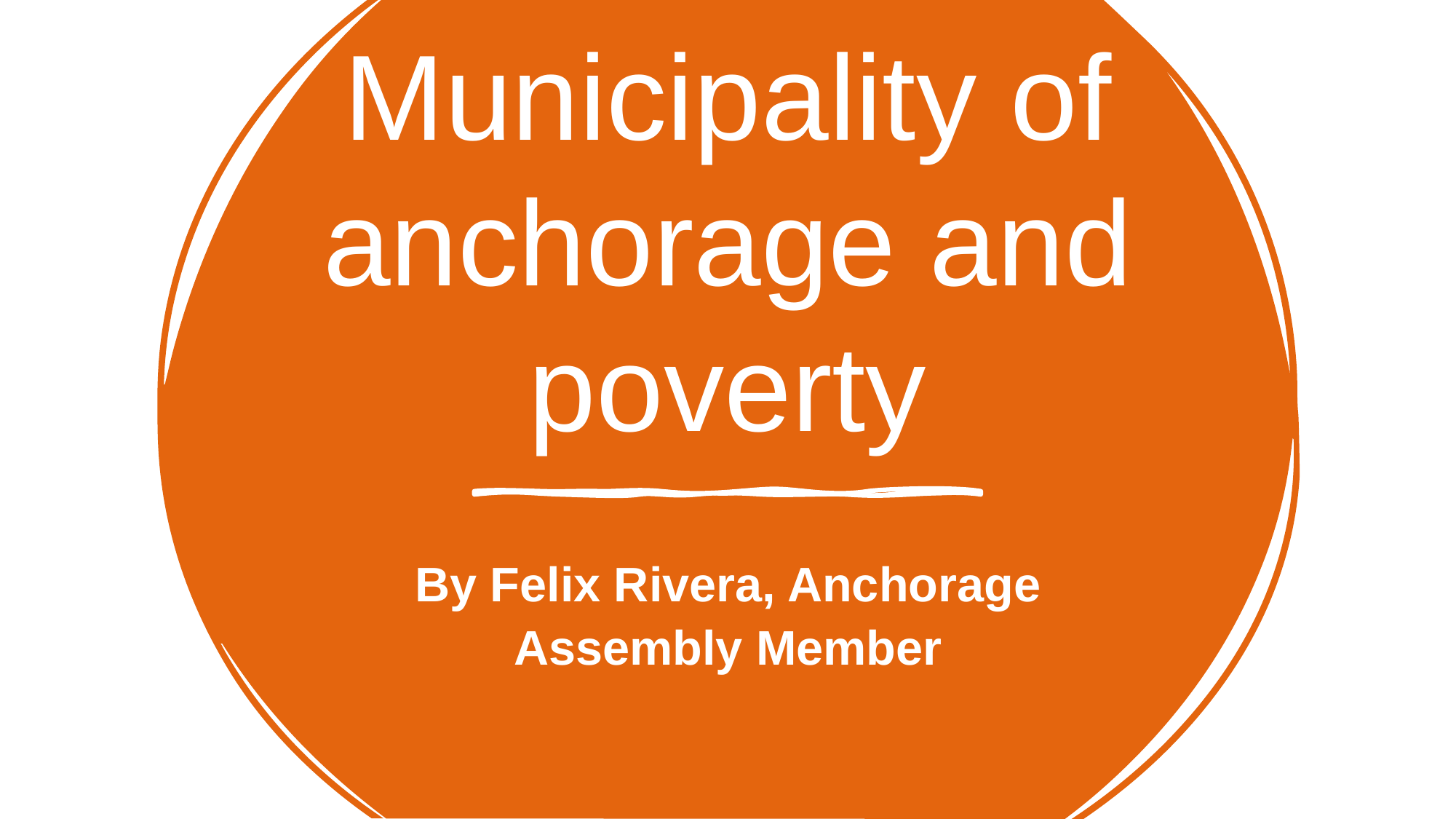

# The Municipality of anchorage and poverty
By Felix Rivera, Anchorage Assembly Member